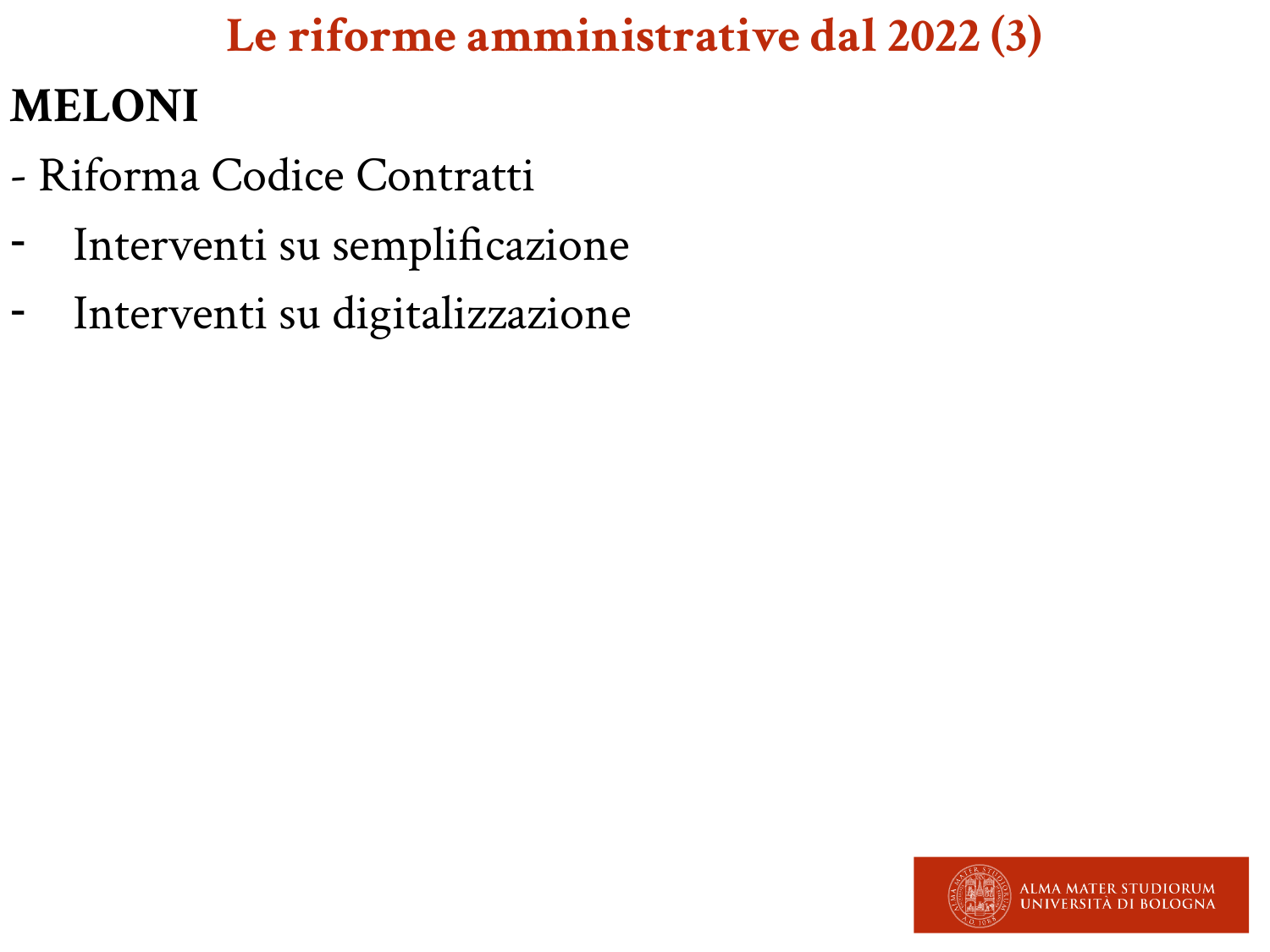

Le riforme amministrative dal 2022 (3)
MELONI
- Riforma Codice Contratti
Interventi su semplificazione
Interventi su digitalizzazione